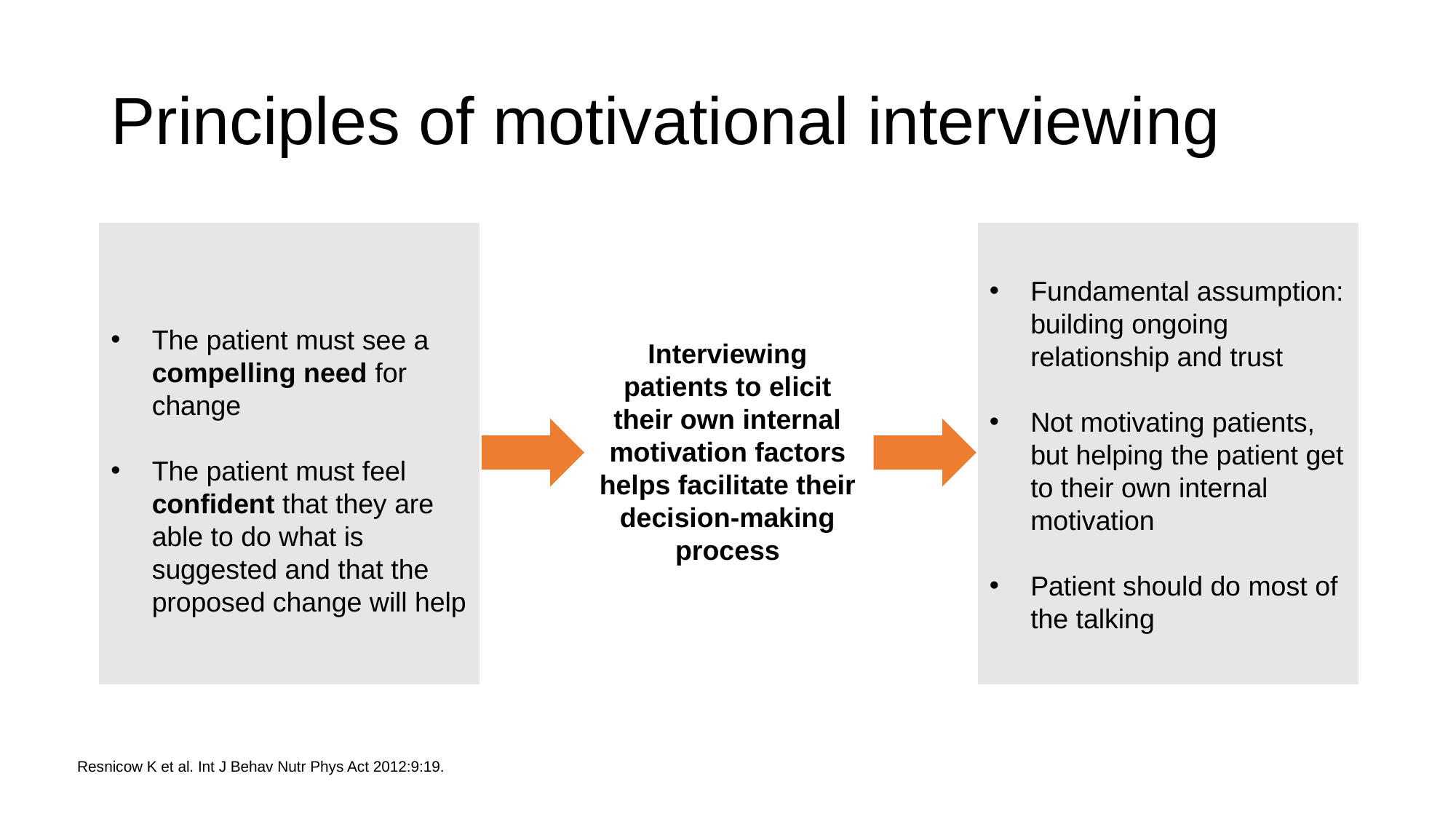

# Principles of motivational interviewing

The patient must see a compelling need for change

The patient must feel confident that they are able to do what is suggested and that the proposed change will help
Fundamental assumption: building ongoing relationship and trust

Not motivating patients, but helping the patient get to their own internal motivation

Patient should do most of the talking
Interviewing patients to elicit their own internal motivation factors helps facilitate their decision-making process

Resnicow K et al. Int J Behav Nutr Phys Act 2012:9:19.